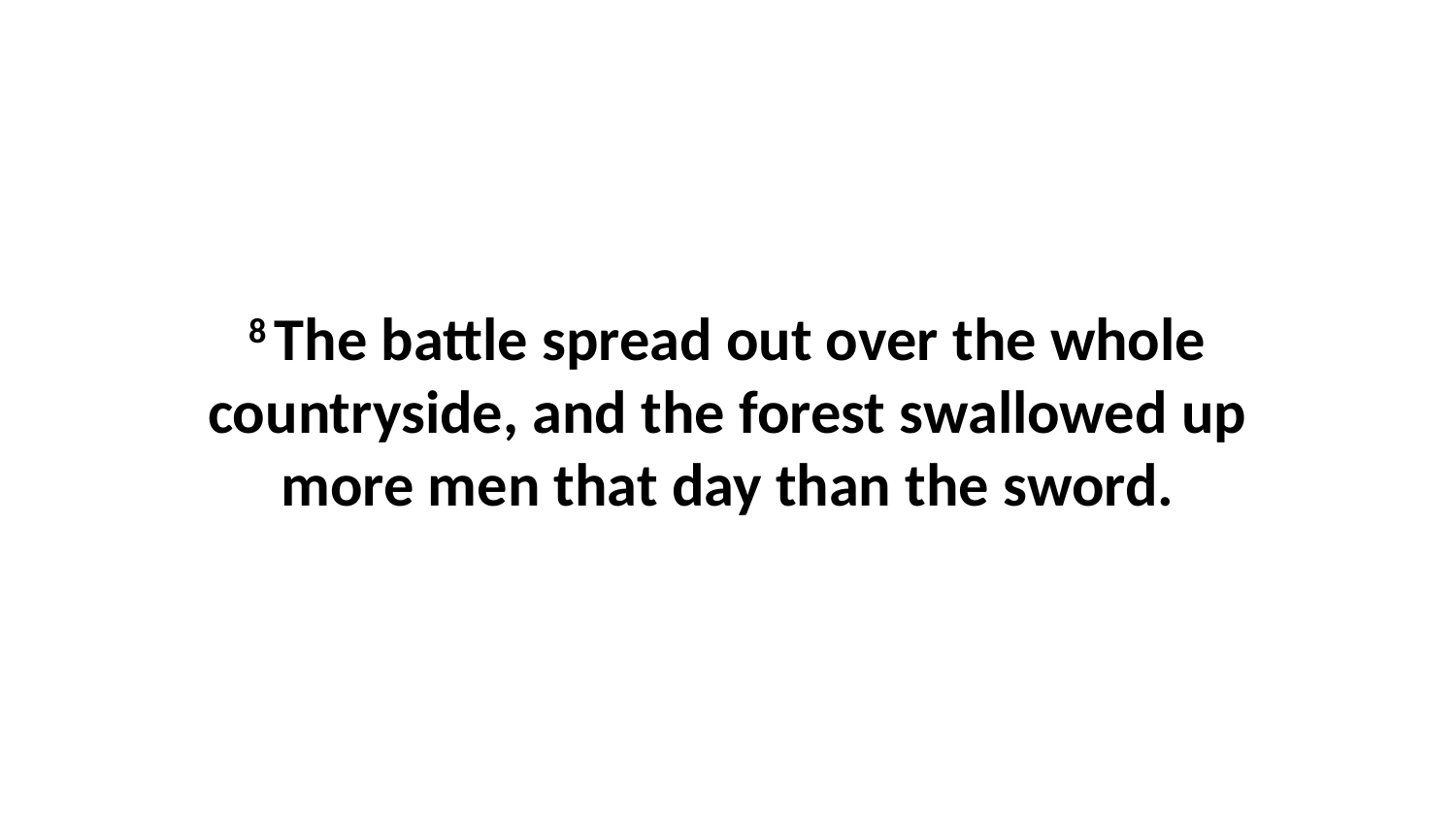

8 The battle spread out over the whole countryside, and the forest swallowed up more men that day than the sword.